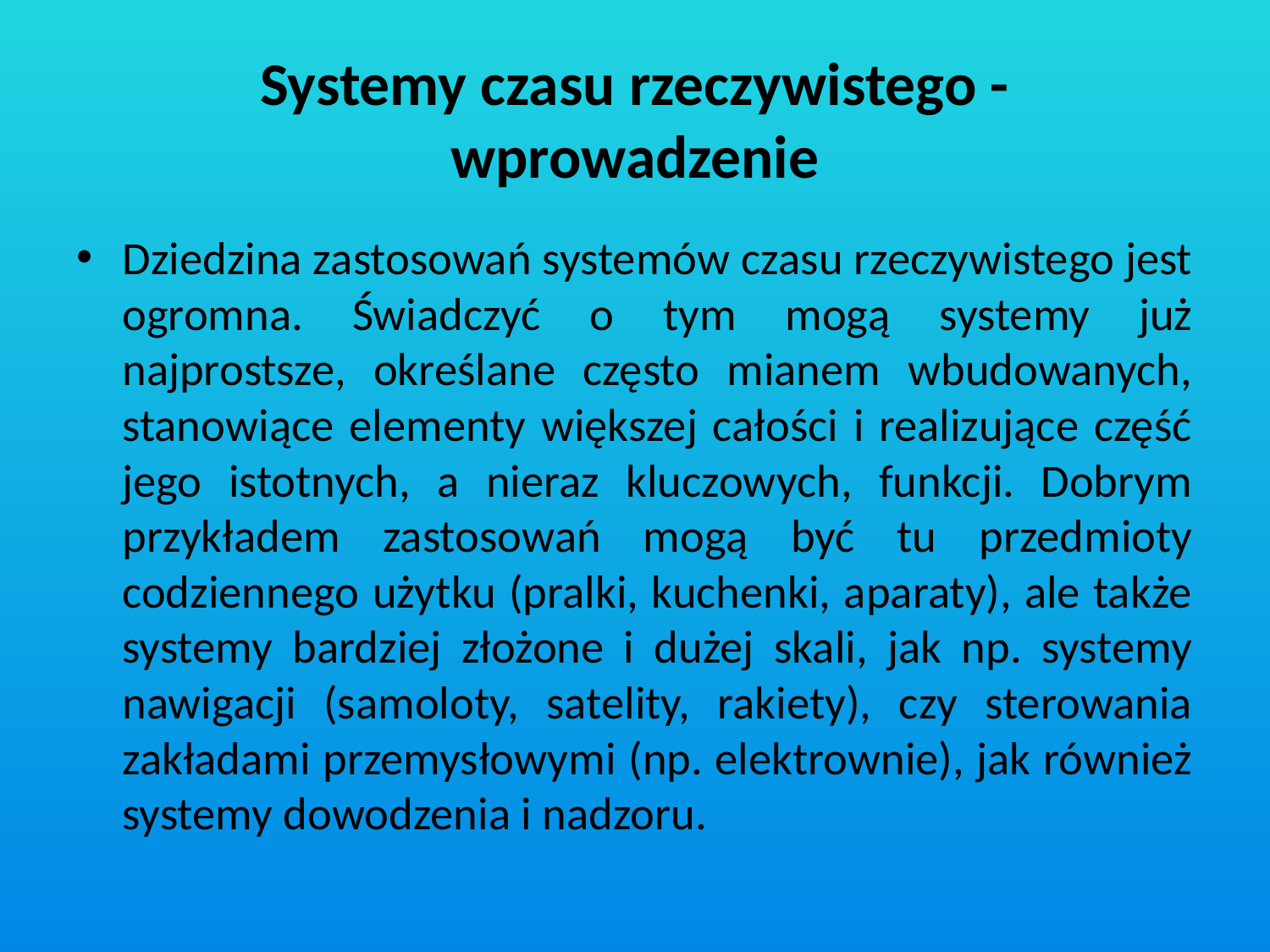

# Systemy czasu rzeczywistego - wprowadzenie
Dziedzina zastosowań systemów czasu rzeczywistego jest ogromna. Świadczyć o tym mogą systemy już najprostsze, określane często mianem wbudowanych, stanowiące elementy większej całości i realizujące część jego istotnych, a nieraz kluczowych, funkcji. Dobrym przykładem zastosowań mogą być tu przedmioty codziennego użytku (pralki, kuchenki, aparaty), ale także systemy bardziej złożone i dużej skali, jak np. systemy nawigacji (samoloty, satelity, rakiety), czy sterowania zakładami przemysłowymi (np. elektrownie), jak również systemy dowodzenia i nadzoru.